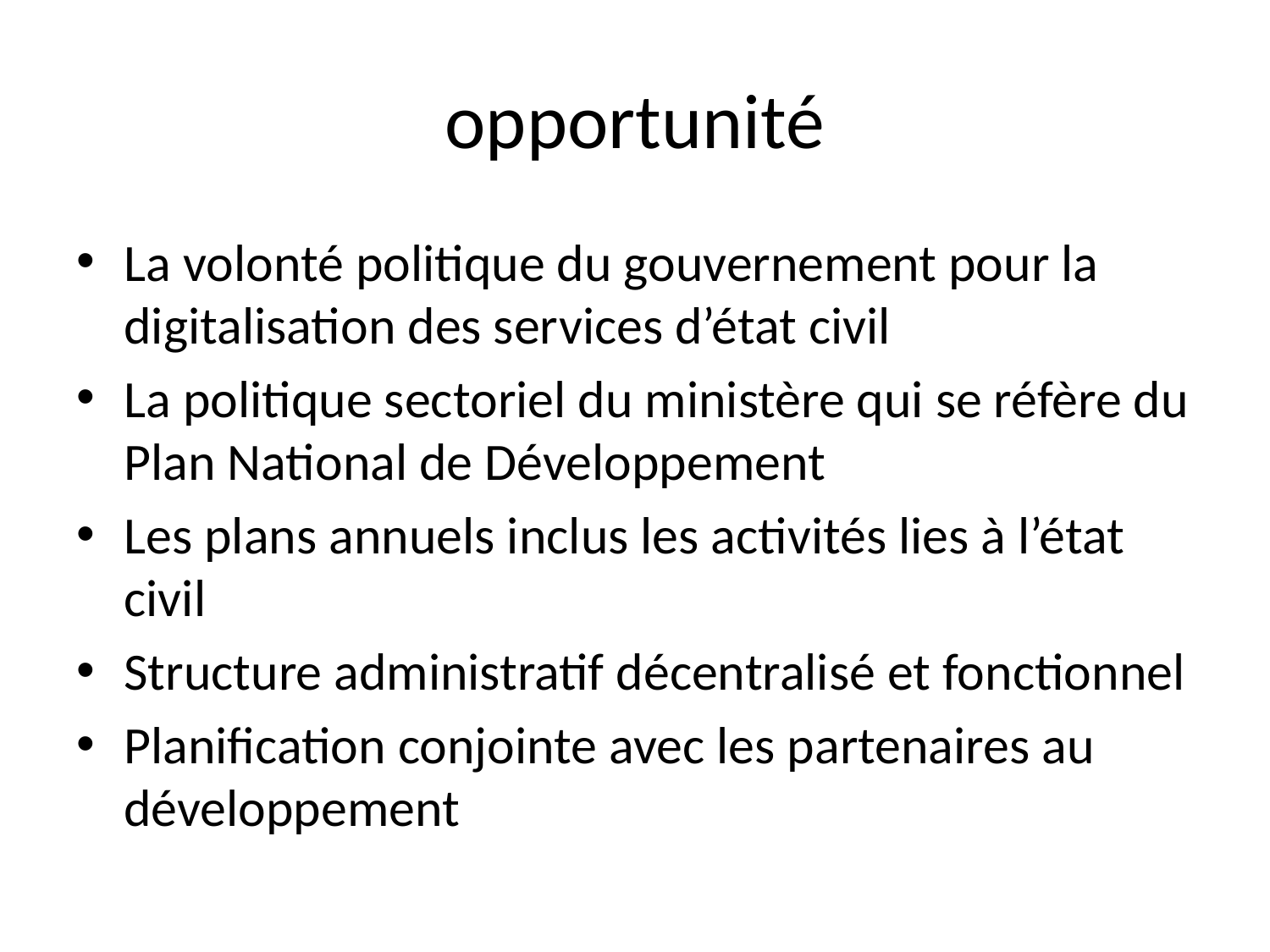

# opportunité
La volonté politique du gouvernement pour la digitalisation des services d’état civil
La politique sectoriel du ministère qui se réfère du Plan National de Développement
Les plans annuels inclus les activités lies à l’état civil
Structure administratif décentralisé et fonctionnel
Planification conjointe avec les partenaires au développement